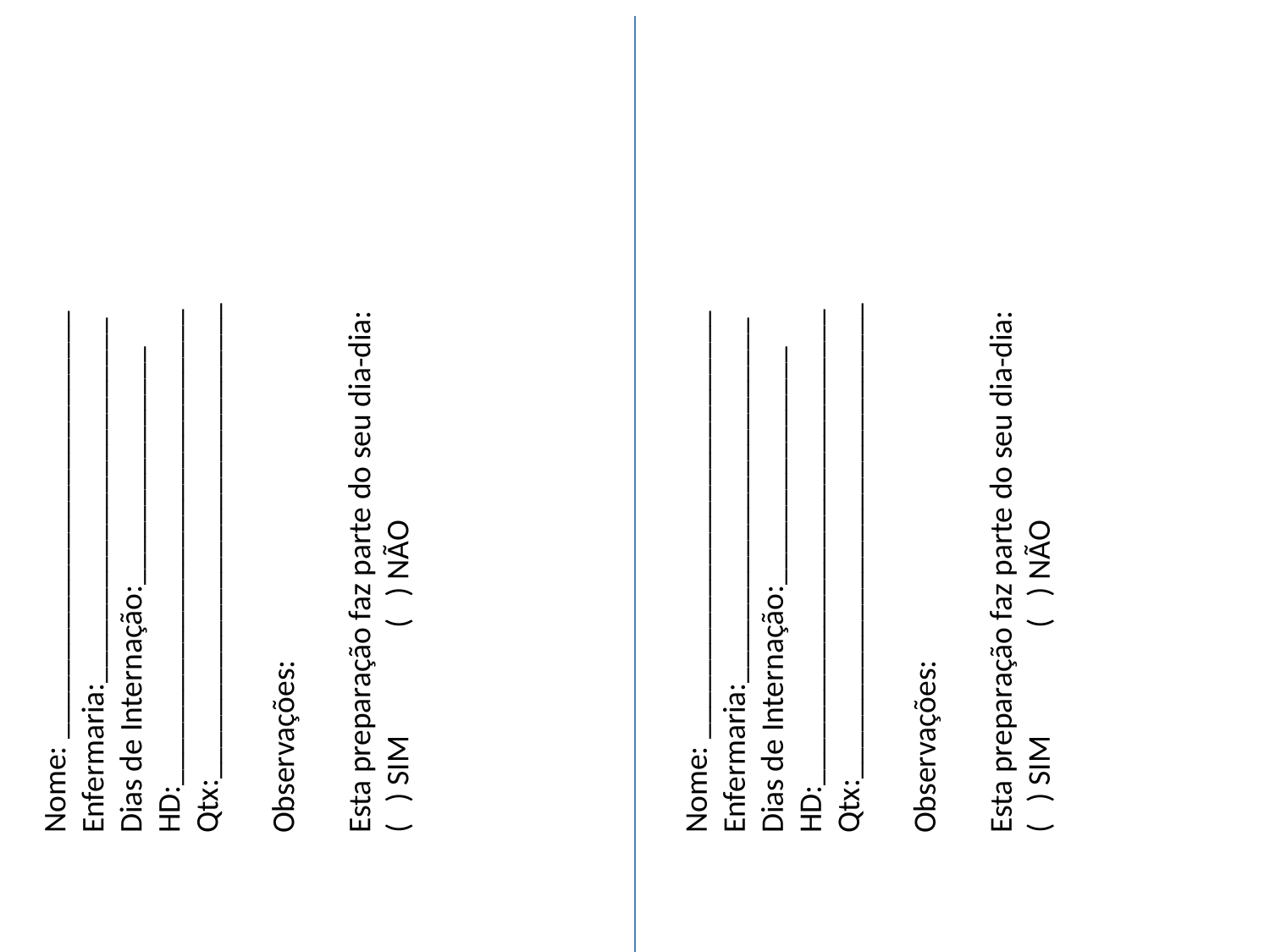

Nome: ___________________________
Enfermaria:_______________________
Dias de Internação:_______________
HD:______________________________
Qtx:______________________________

Observações:

Esta preparação faz parte do seu dia-dia: (   ) SIM               (   ) NÃO

Nome: ___________________________
Enfermaria:_______________________
Dias de Internação:_______________
HD:______________________________
Qtx:______________________________

Observações:

Esta preparação faz parte do seu dia-dia: (   ) SIM               (   ) NÃO